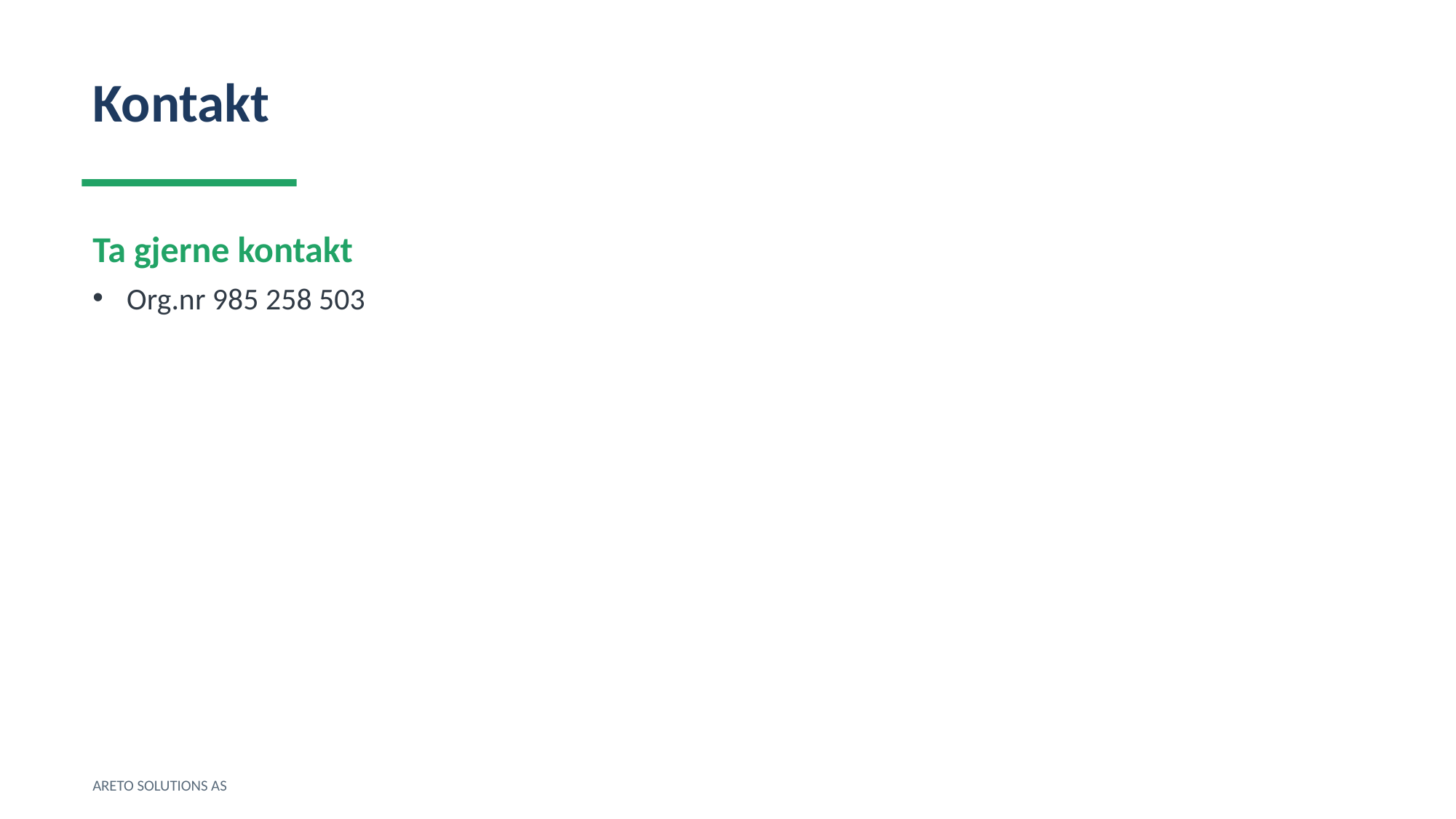

Kontakt

Ta gjerne kontakt
Org.nr 985 258 503
ARETO SOLUTIONS AS